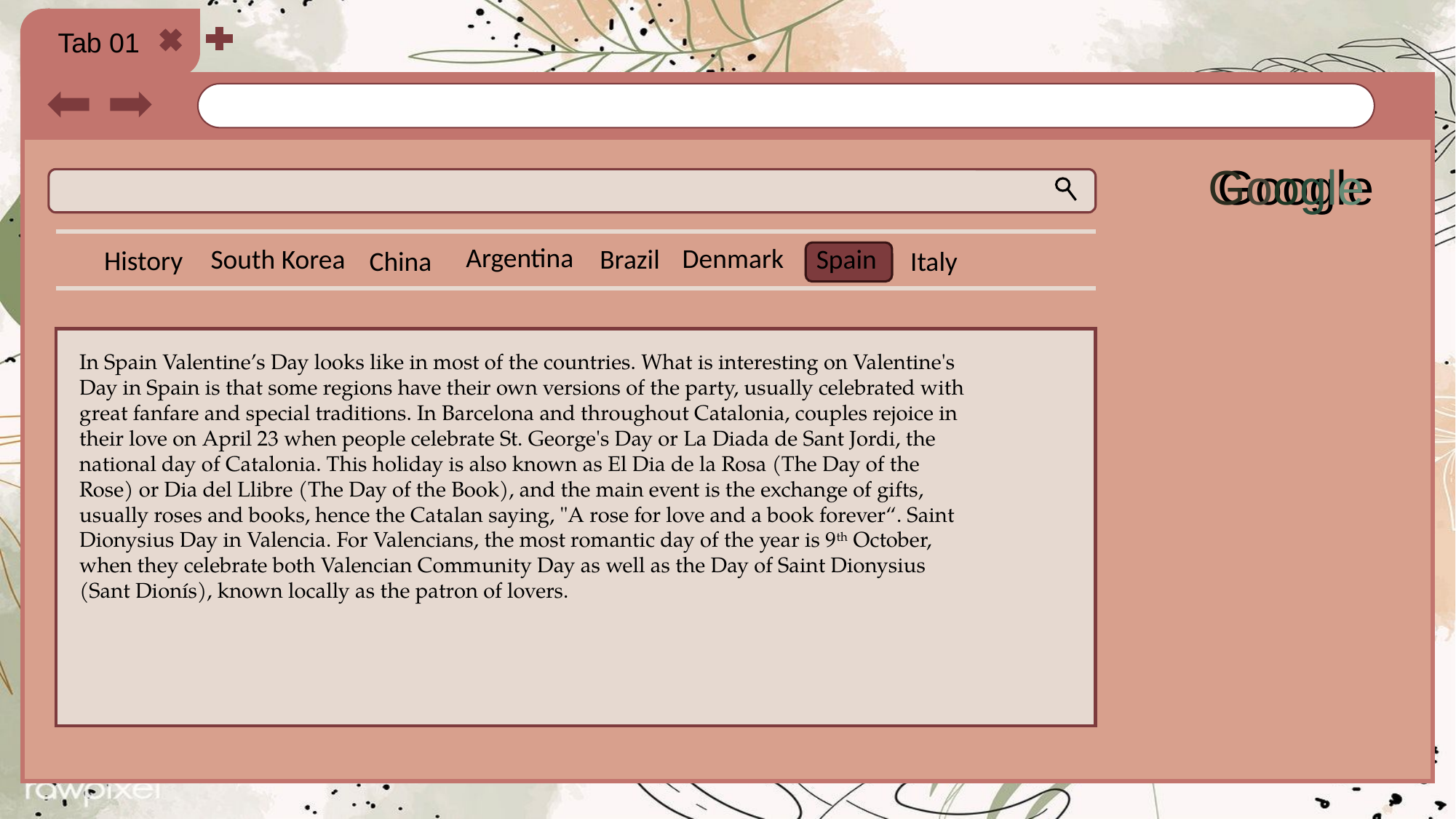

Tab 01

Google
Google

Argentina
Denmark
Spain
South Korea
Brazil
History
China
Italy

In Spain Valentine’s Day looks like in most of the countries. What is interesting on Valentine's Day in Spain is that some regions have their own versions of the party, usually celebrated with great fanfare and special traditions. In Barcelona and throughout Catalonia, couples rejoice in their love on April 23 when people celebrate St. George's Day or La Diada de Sant Jordi, the national day of Catalonia. This holiday is also known as El Dia de la Rosa (The Day of the Rose) or Dia del Llibre (The Day of the Book), and the main event is the exchange of gifts, usually roses and books, hence the Catalan saying, "A rose for love and a book forever“. Saint Dionysius Day in Valencia. For Valencians, the most romantic day of the year is 9th October, when they celebrate both Valencian Community Day as well as the Day of Saint Dionysius (Sant Dionís), known locally as the patron of lovers.